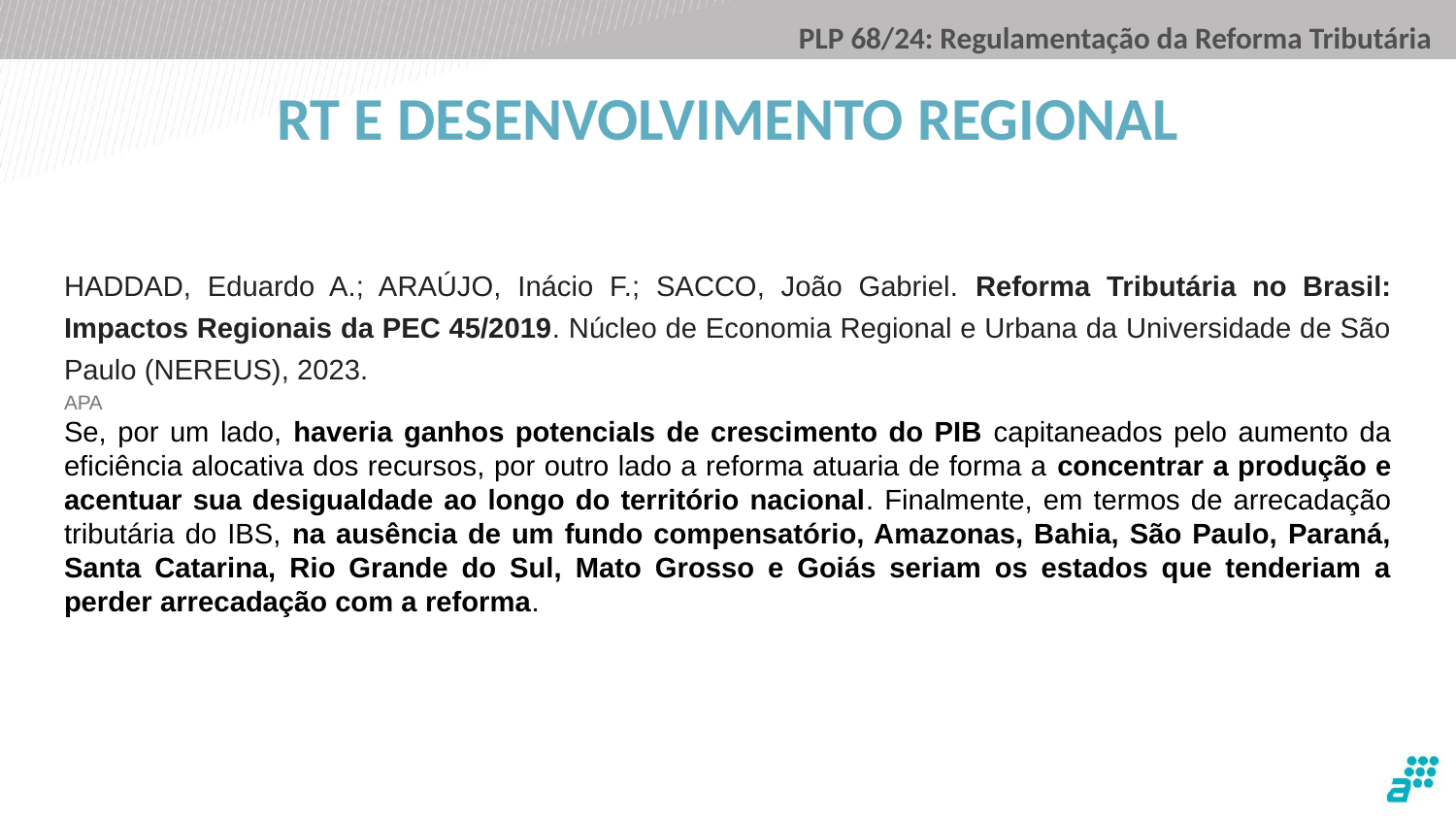

# RT E DESENVOLVIMENTO REGIONAL
HADDAD, Eduardo A.; ARAÚJO, Inácio F.; SACCO, João Gabriel. Reforma Tributária no Brasil: Impactos Regionais da PEC 45/2019. Núcleo de Economia Regional e Urbana da Universidade de São Paulo (NEREUS), 2023.
APA
Se, por um lado, haveria ganhos potenciaIs de crescimento do PIB capitaneados pelo aumento da eficiência alocativa dos recursos, por outro lado a reforma atuaria de forma a concentrar a produção e acentuar sua desigualdade ao longo do território nacional. Finalmente, em termos de arrecadação tributária do IBS, na ausência de um fundo compensatório, Amazonas, Bahia, São Paulo, Paraná, Santa Catarina, Rio Grande do Sul, Mato Grosso e Goiás seriam os estados que tenderiam a perder arrecadação com a reforma.